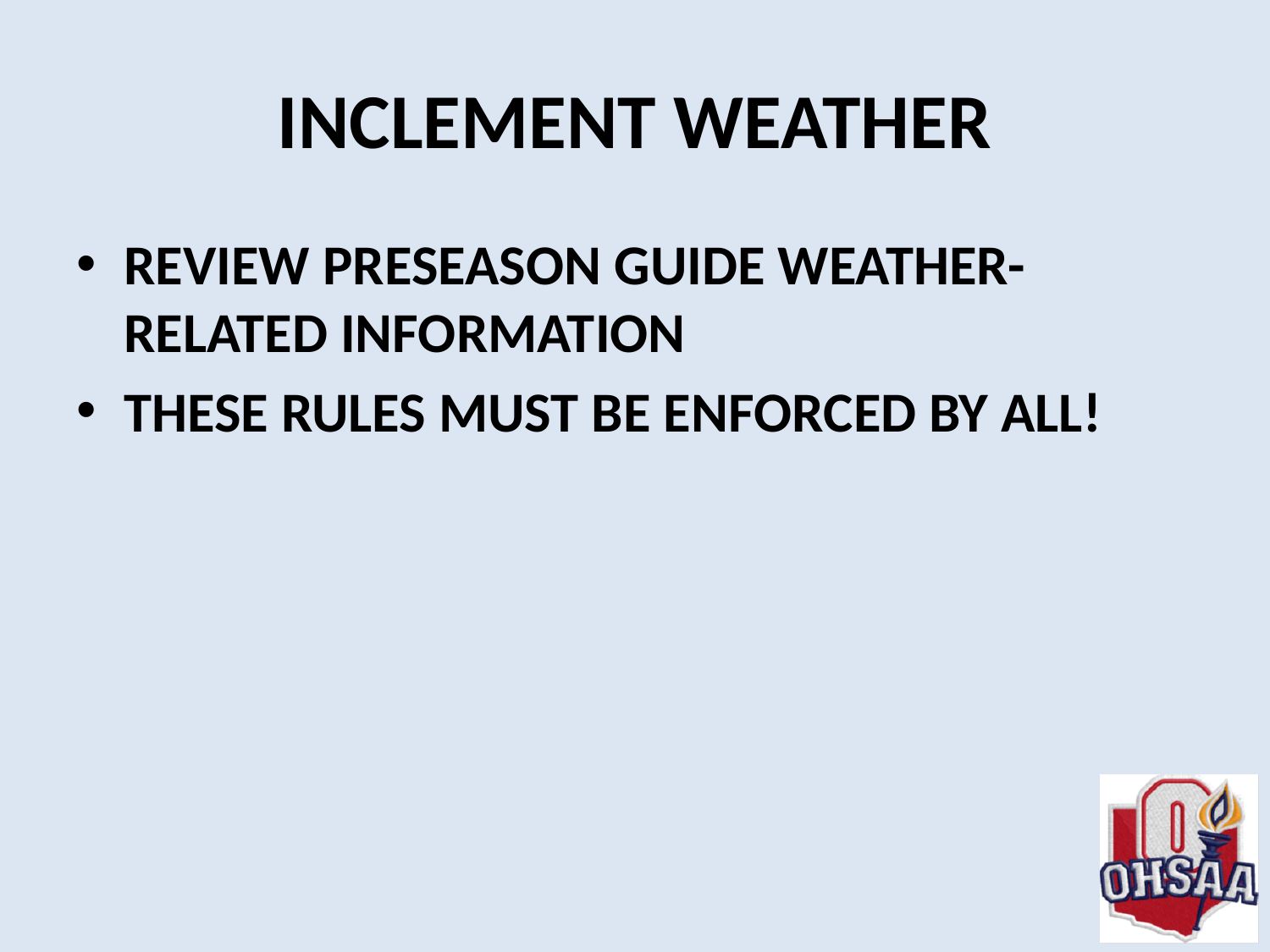

# INCLEMENT WEATHER
REVIEW PRESEASON GUIDE WEATHER-RELATED INFORMATION
THESE RULES MUST BE ENFORCED BY ALL!